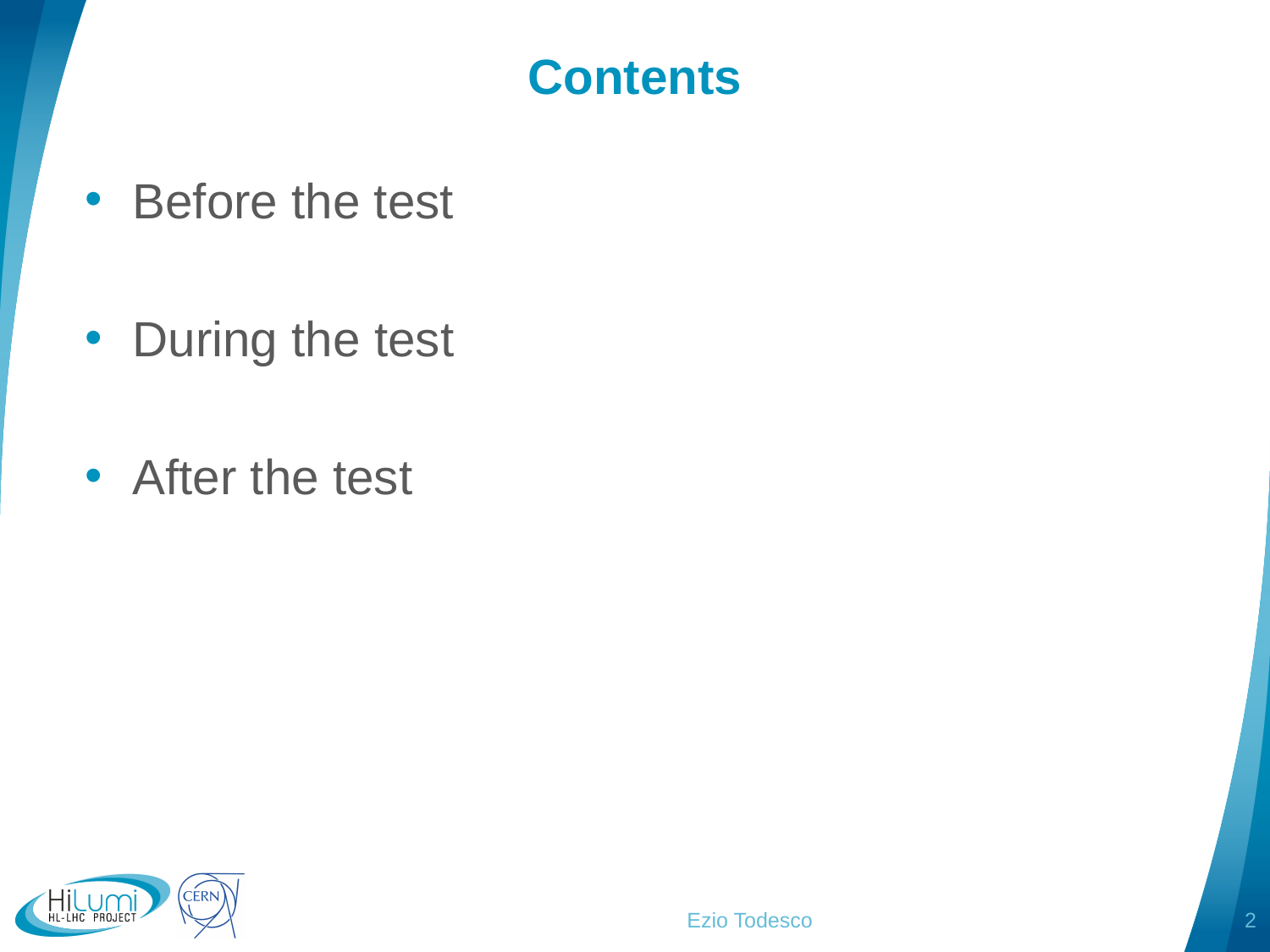

# Contents
Before the test

During the test

After the test

Ezio Todesco
2